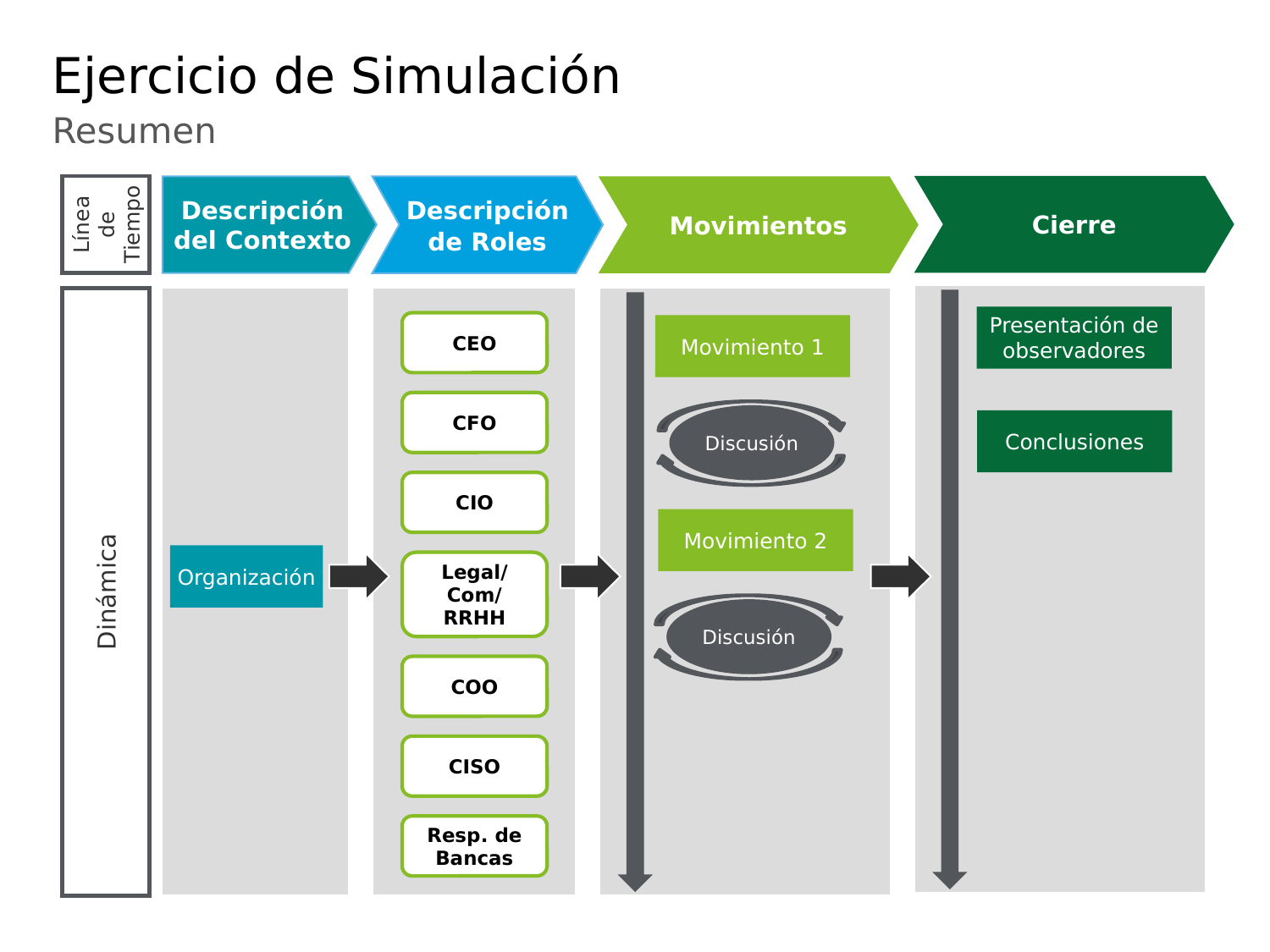

# Ejercicio de Simulación
Resumen
Cierre
Descripción del Contexto
Descripción de Roles
Movimientos
Línea de Tiempo

Presentación de observadores
CEO
CFO
CIO
Legal/
Com/ RRHH
COO
CISO
Resp. de Bancas
Movimiento 1

Discusión

Conclusiones
Movimiento 2
Organización
Dinámica

Discusión